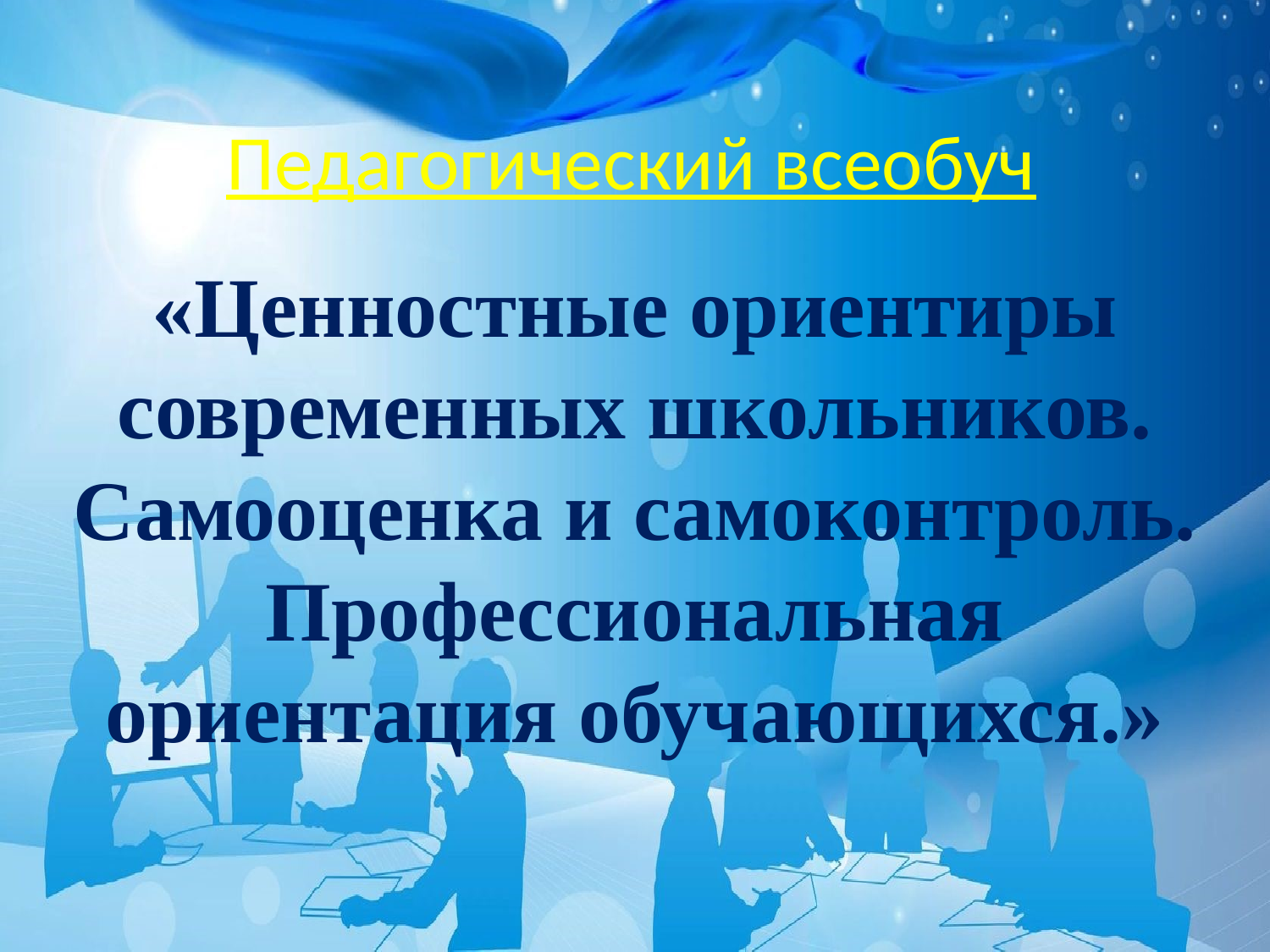

Педагогический всеобуч
«Ценностные ориентиры современных школьников. Самооценка и самоконтроль. Профессиональная ориентация обучающихся.»